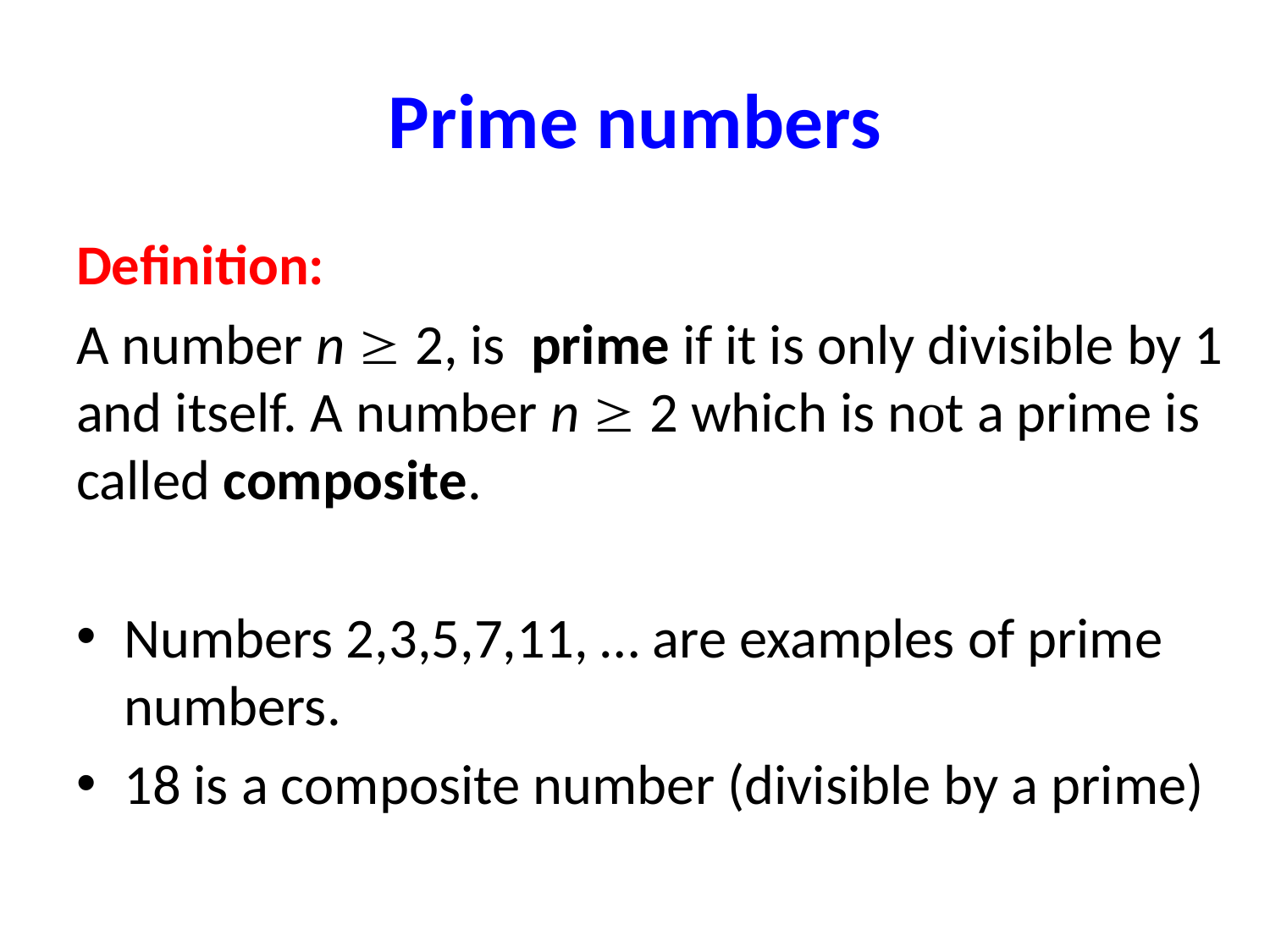

# Prime numbers
Definition:
A number n ≥ 2, is  prime if it is only divisible by 1 and itself. A number n ≥ 2 which is not a prime is called composite.

Numbers 2,3,5,7,11, … are examples of prime numbers.
18 is a composite number (divisible by a prime)